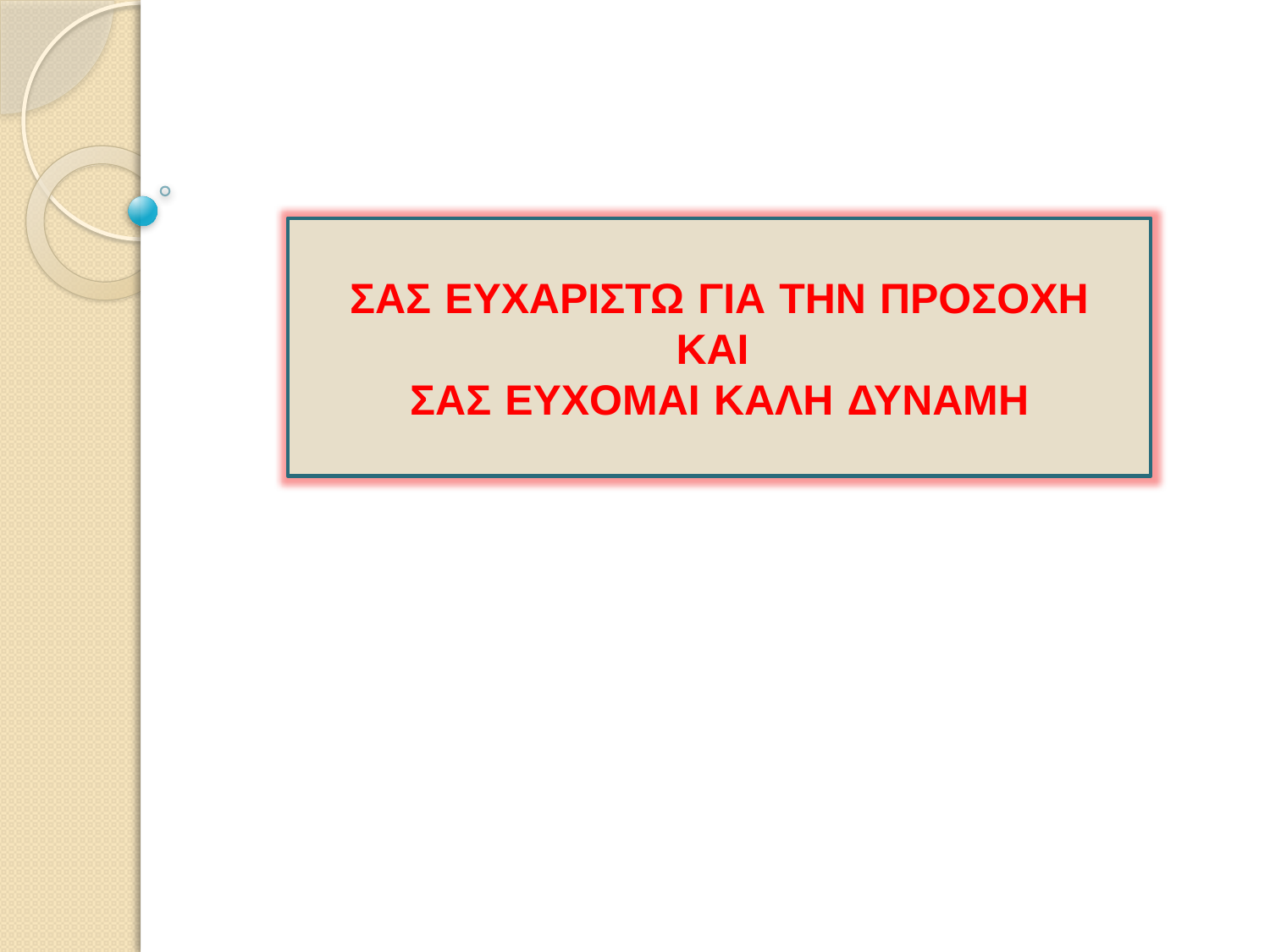

ΣΑΣ ΕΥΧΑΡΙΣΤΩ ΓΙΑ ΤΗΝ ΠΡΟΣΟΧΗ
ΚΑΙ
ΣΑΣ ΕΥΧΟΜΑΙ ΚΑΛΗ ΔΥΝΑΜΗ